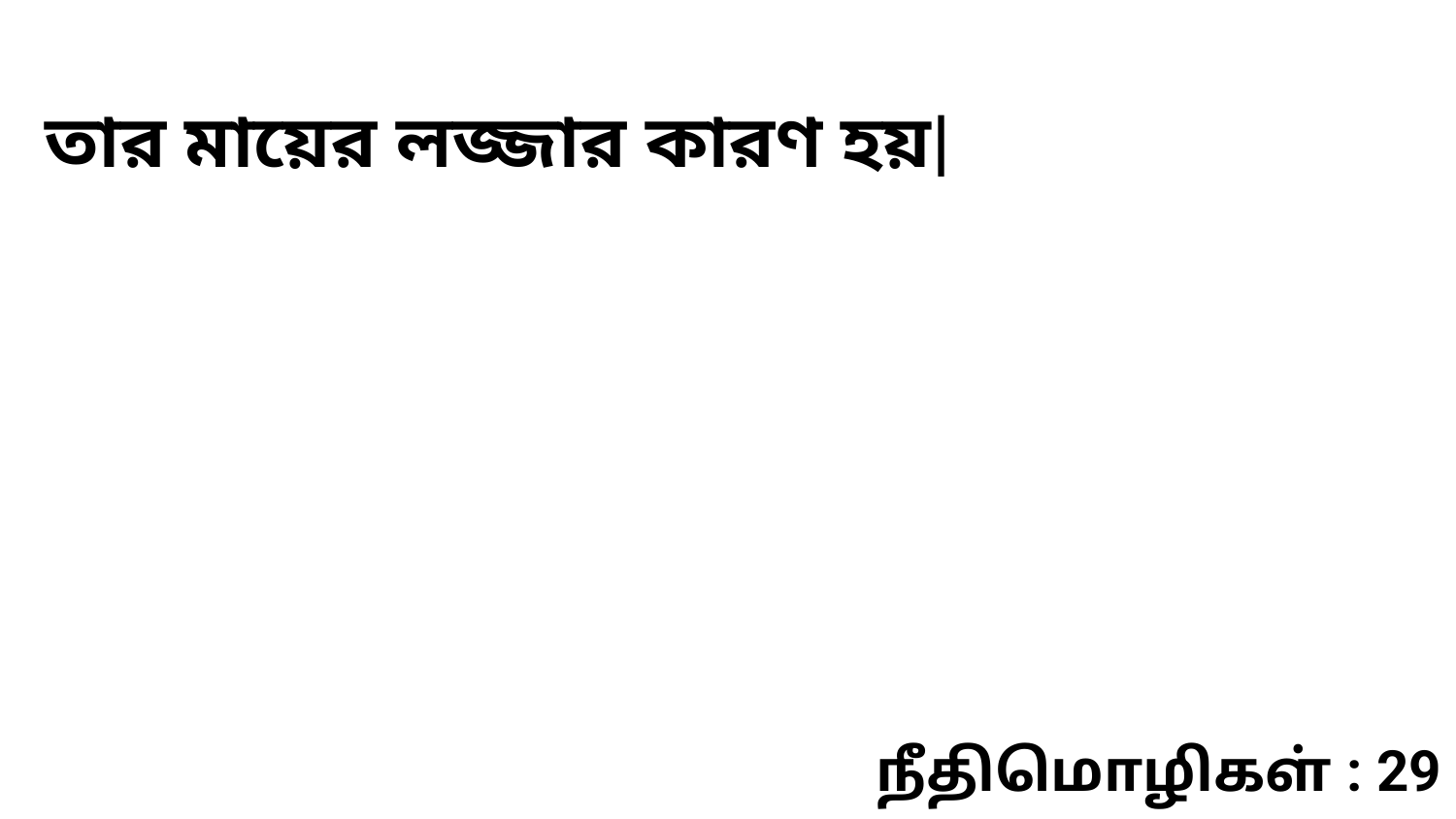

তার মায়ের লজ্জার কারণ হয়|
நீதிமொழிகள் : 29